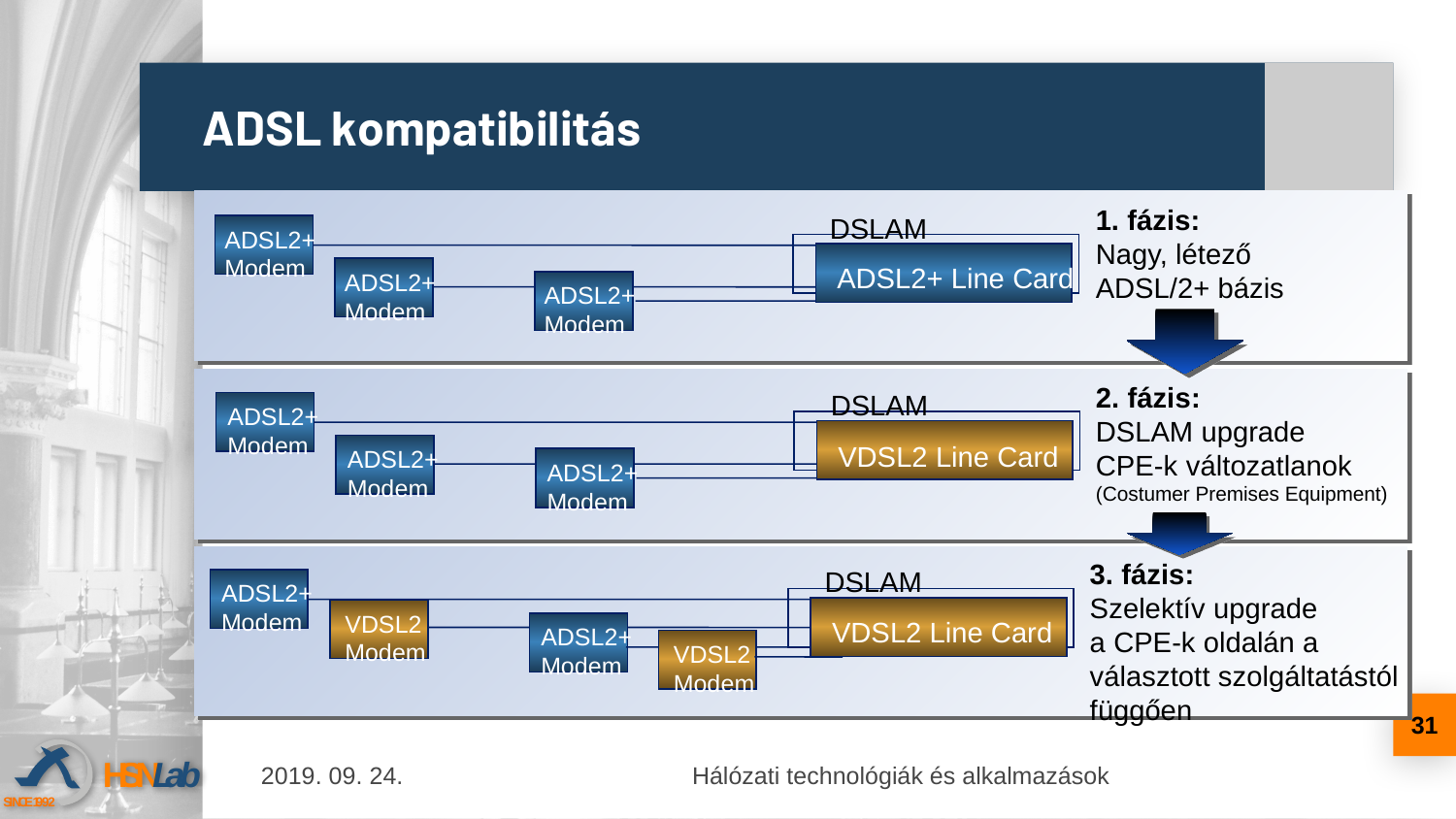

# ADSL kompatibilitás

1. fázis:
Nagy, létező
ADSL/2+ bázis
DSLAM

ADSL2+
Modem

ADSL2+ Line Card

ADSL2+
Modem

ADSL2+
Modem

2. fázis:
DSLAM upgrade
CPE-k változatlanok
(Costumer Premises Equipment)
DSLAM

ADSL2+
Modem

VDSL2 Line Card

ADSL2+
Modem

ADSL2+
Modem

3. fázis:
Szelektív upgrade
a CPE-k oldalán a választott szolgáltatástól függően
DSLAM

ADSL2+
Modem

VDSL2
Modem
VDSL2 Line Card

ADSL2+
Modem

VDSL2
Modem

31
2019. 09. 24.
Hálózati technológiák és alkalmazások